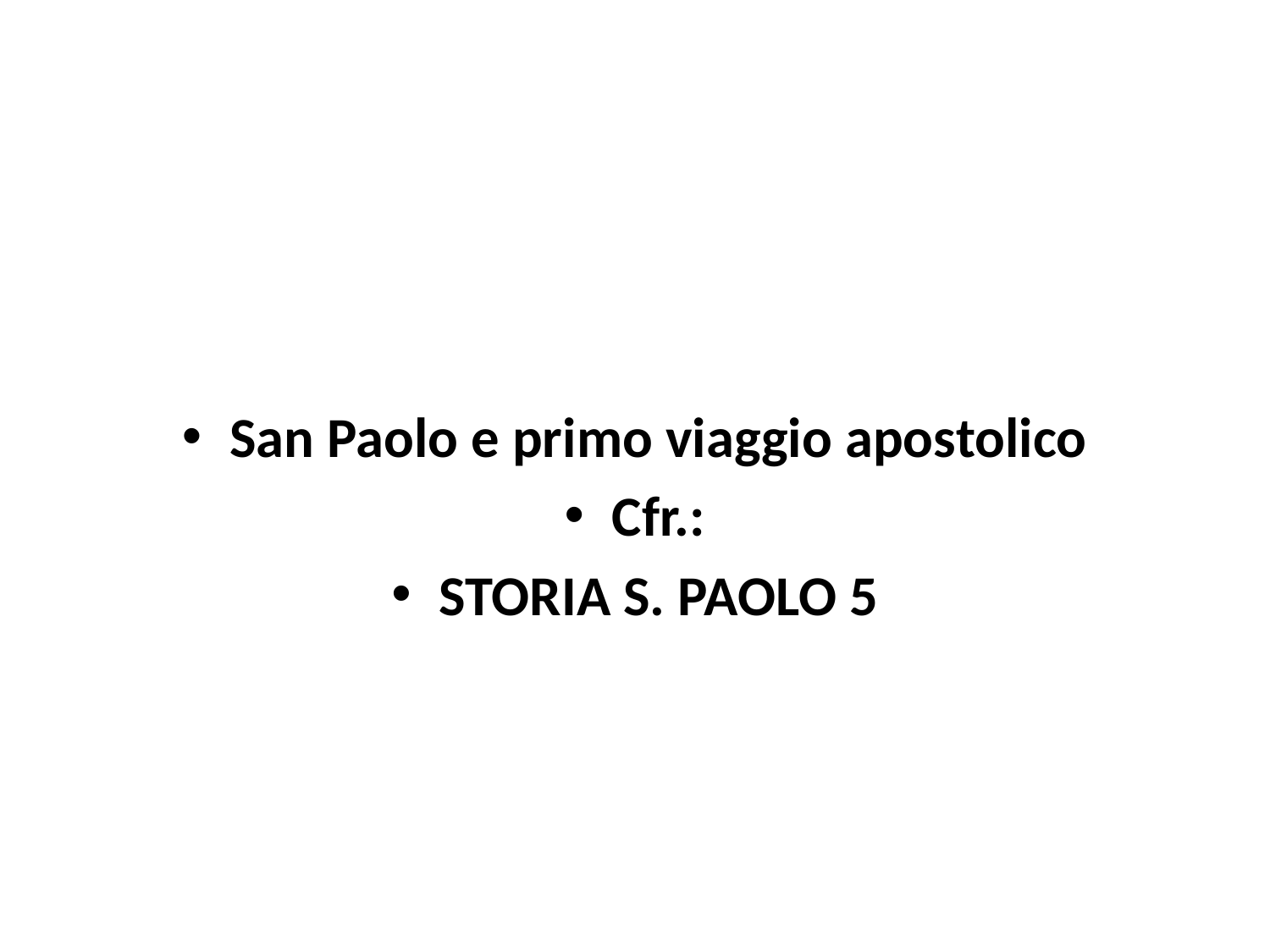

San Paolo e primo viaggio apostolico
Cfr.:
STORIA S. PAOLO 5
#